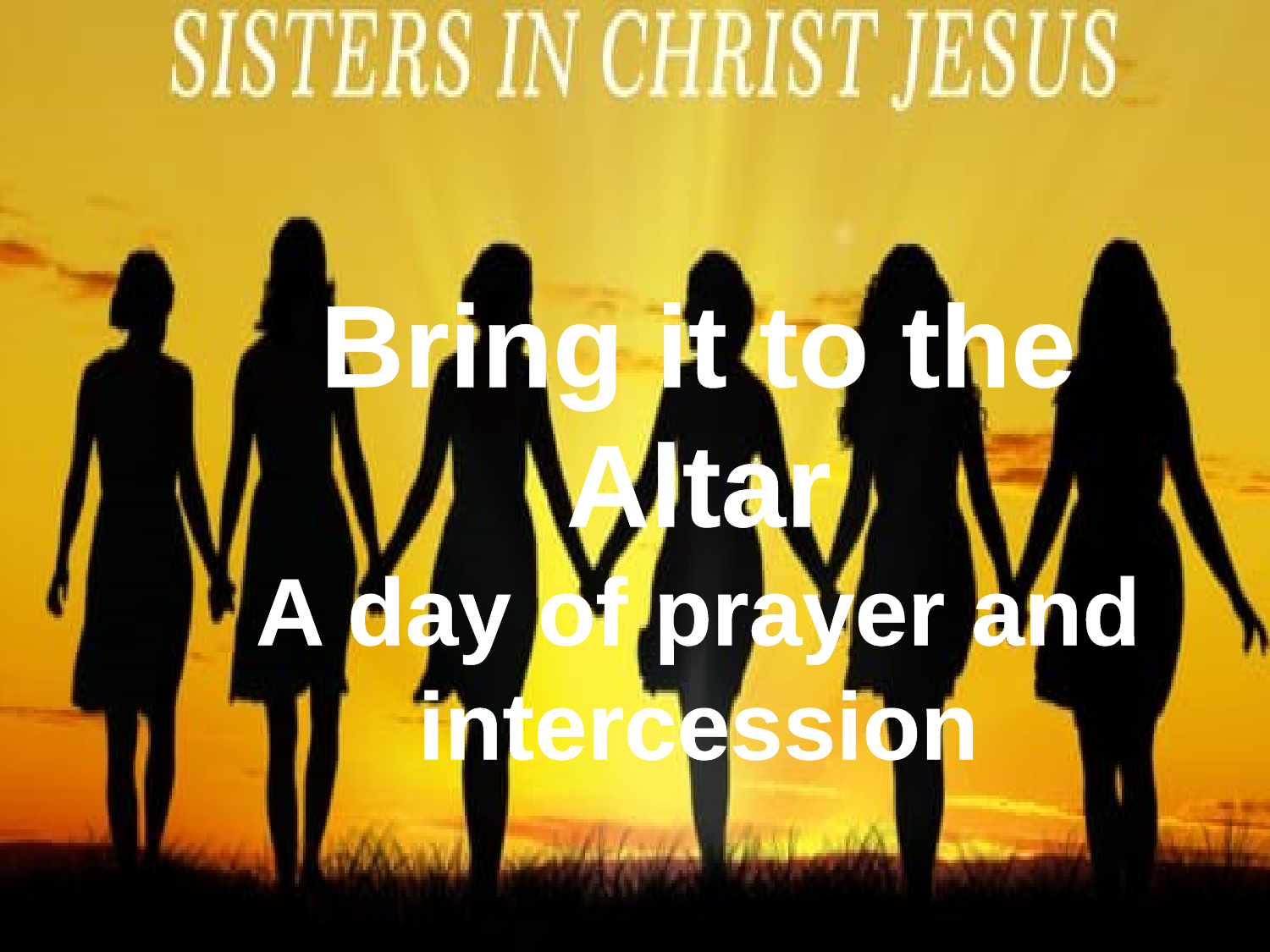

Bring it to the Altar
A day of prayer and intercession